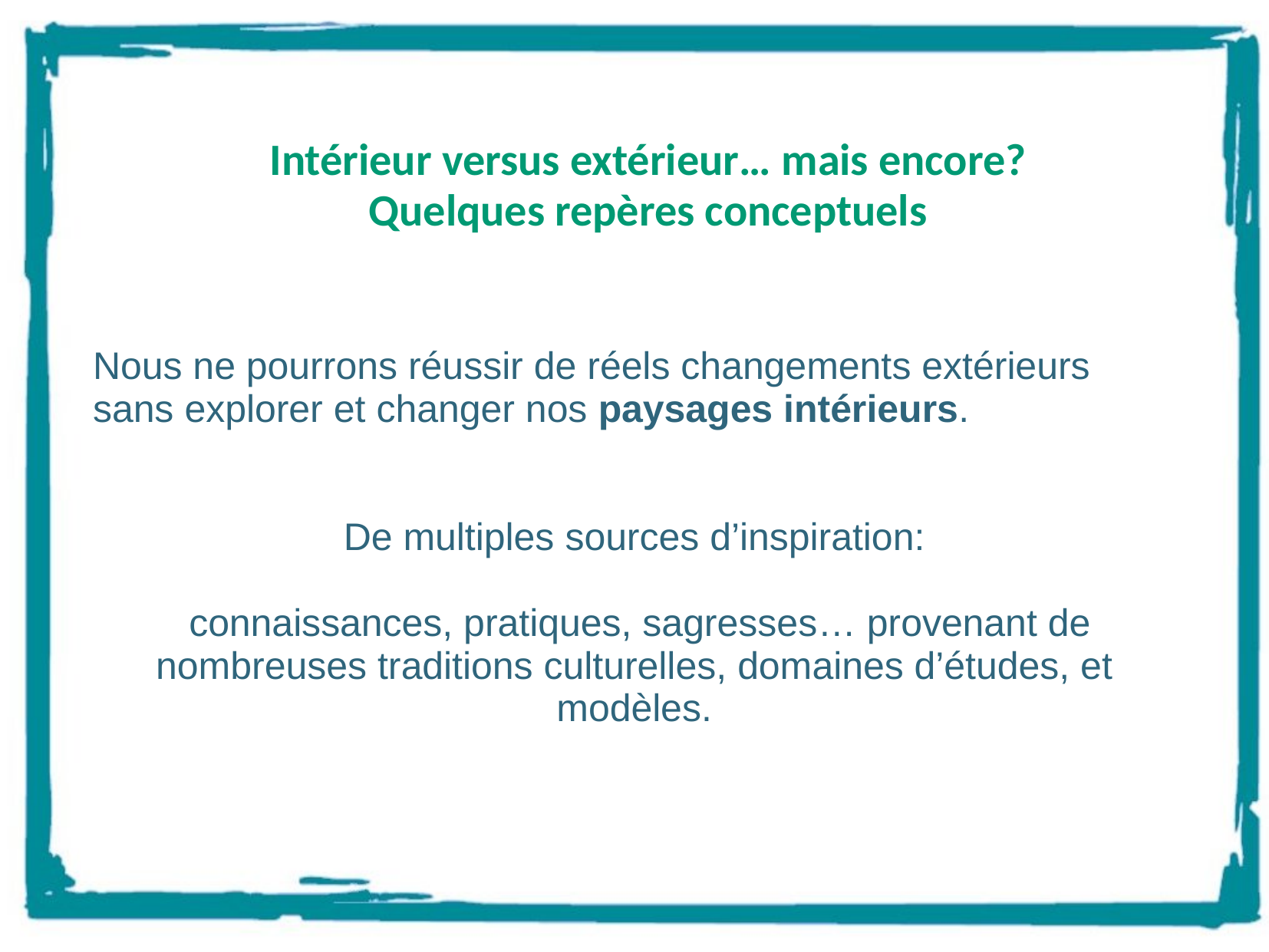

# Intérieur versus extérieur… mais encore? Quelques repères conceptuels
Nous ne pourrons réussir de réels changements extérieurs sans explorer et changer nos paysages intérieurs.

De multiples sources d’inspiration:

 connaissances, pratiques, sagresses… provenant de nombreuses traditions culturelles, domaines d’études, et modèles.